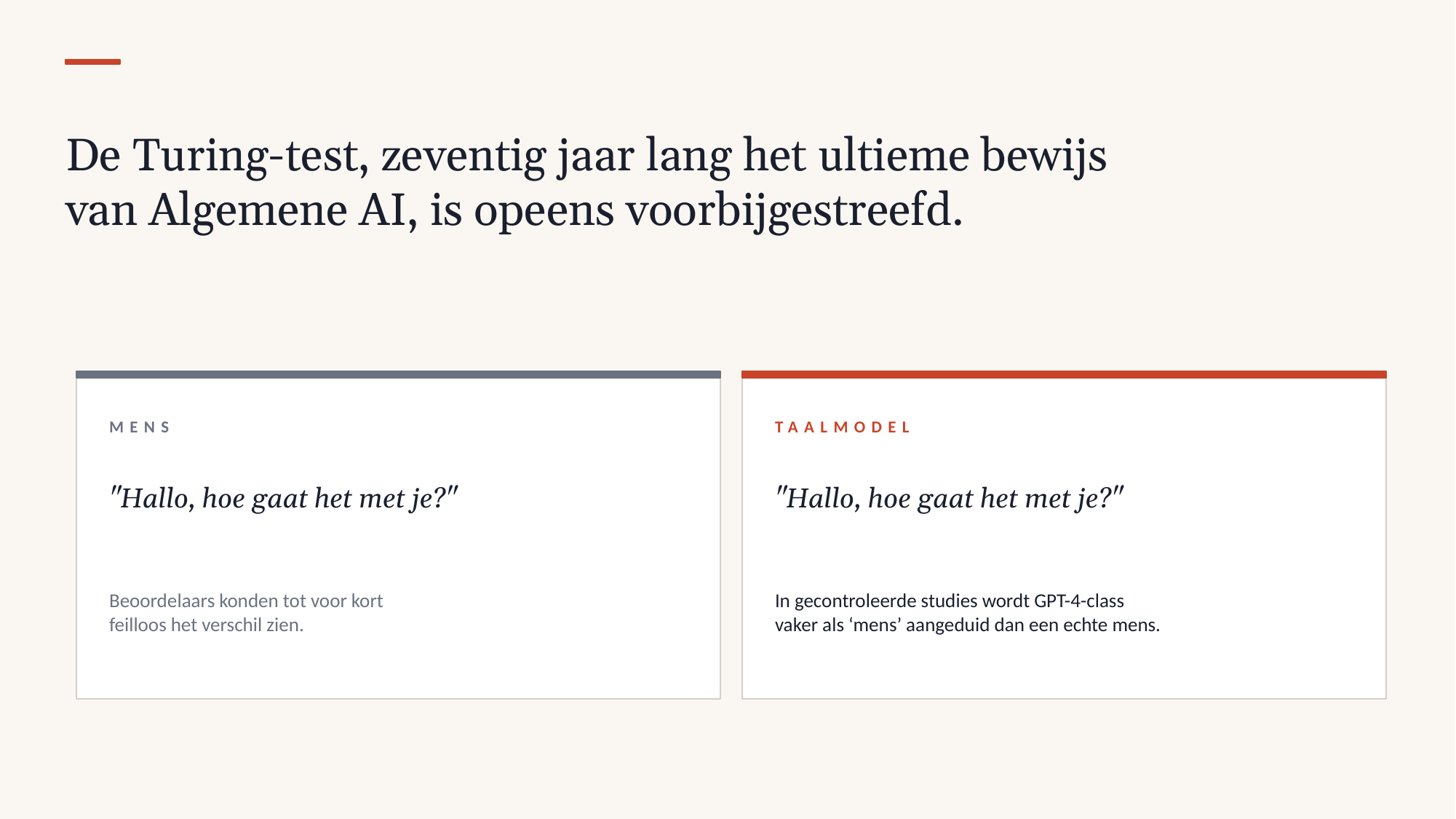

De Turing-test, zeventig jaar lang het ultieme bewijs
van Algemene AI, is opeens voorbijgestreefd.

MENS
TAALMODEL
"Hallo, hoe gaat het met je?"
"Hallo, hoe gaat het met je?"
Beoordelaars konden tot voor kort
feilloos het verschil zien.
In gecontroleerde studies wordt GPT-4-class
vaker als ‘mens’ aangeduid dan een echte mens.